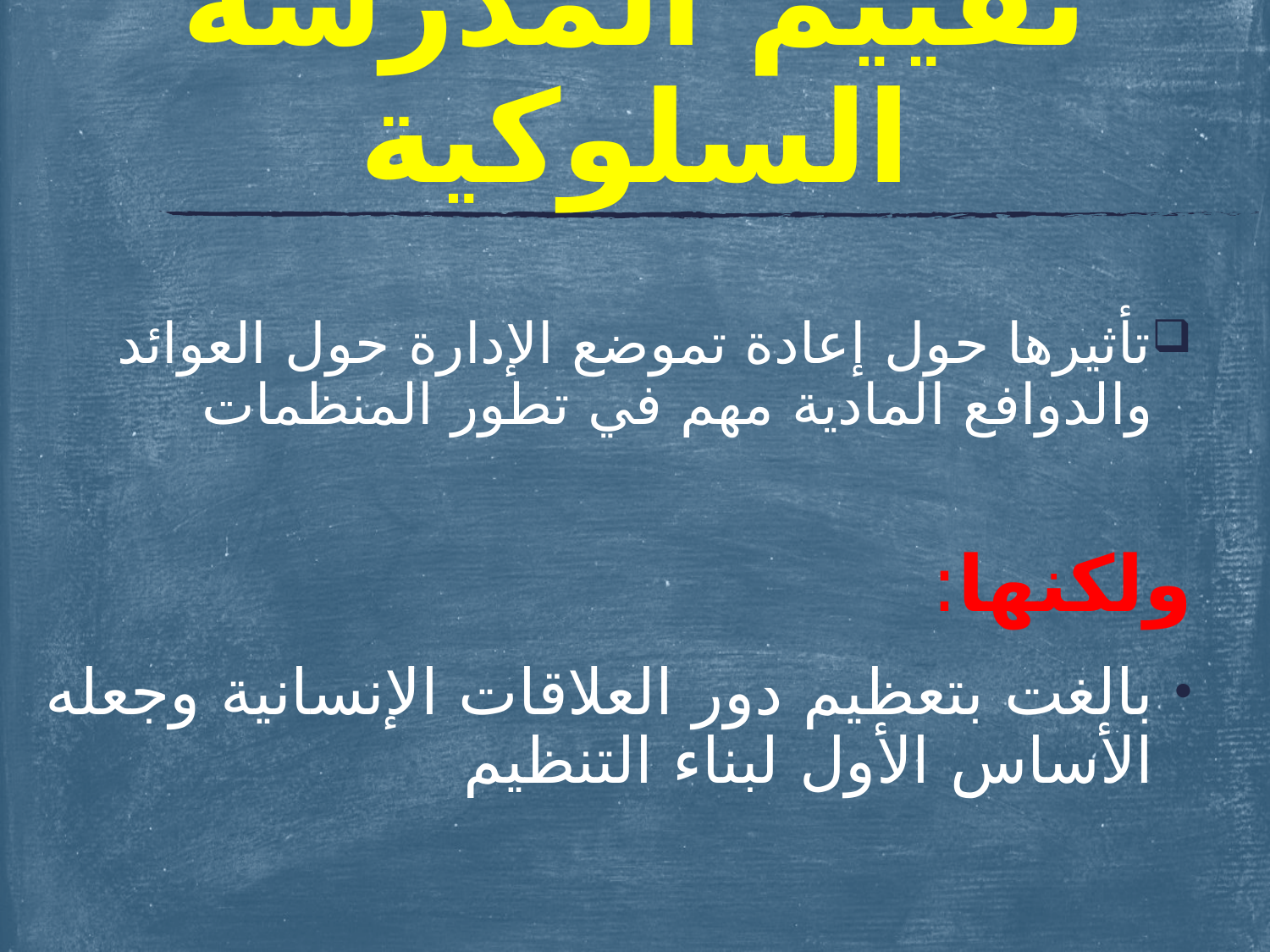

# تقييم المدرسة السلوكية

تأثيرها حول إعادة تموضع الإدارة حول العوائد والدوافع المادية مهم في تطور المنظمات

ولكنها:
بالغت بتعظيم دور العلاقات الإنسانية وجعله الأساس الأول لبناء التنظيم